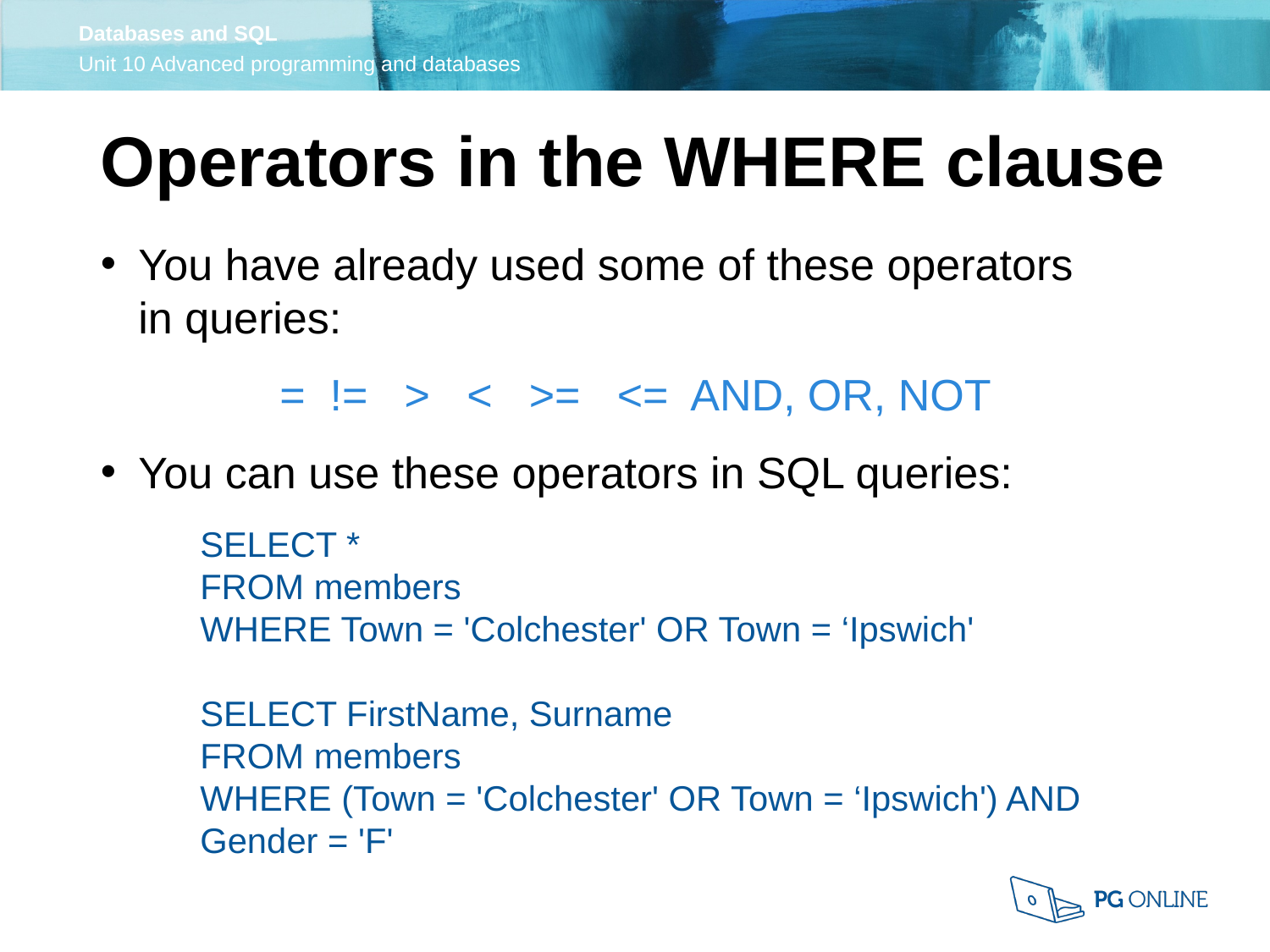

Operators in the WHERE clause
You have already used some of these operators
in queries:
=  !=   >   <   >=   <=  AND, OR, NOT
You can use these operators in SQL queries:
SELECT *
FROM members
WHERE Town = 'Colchester' OR Town = ‘Ipswich'

SELECT FirstName, Surname
FROM members
WHERE (Town = 'Colchester' OR Town = ‘Ipswich') AND  Gender = 'F'